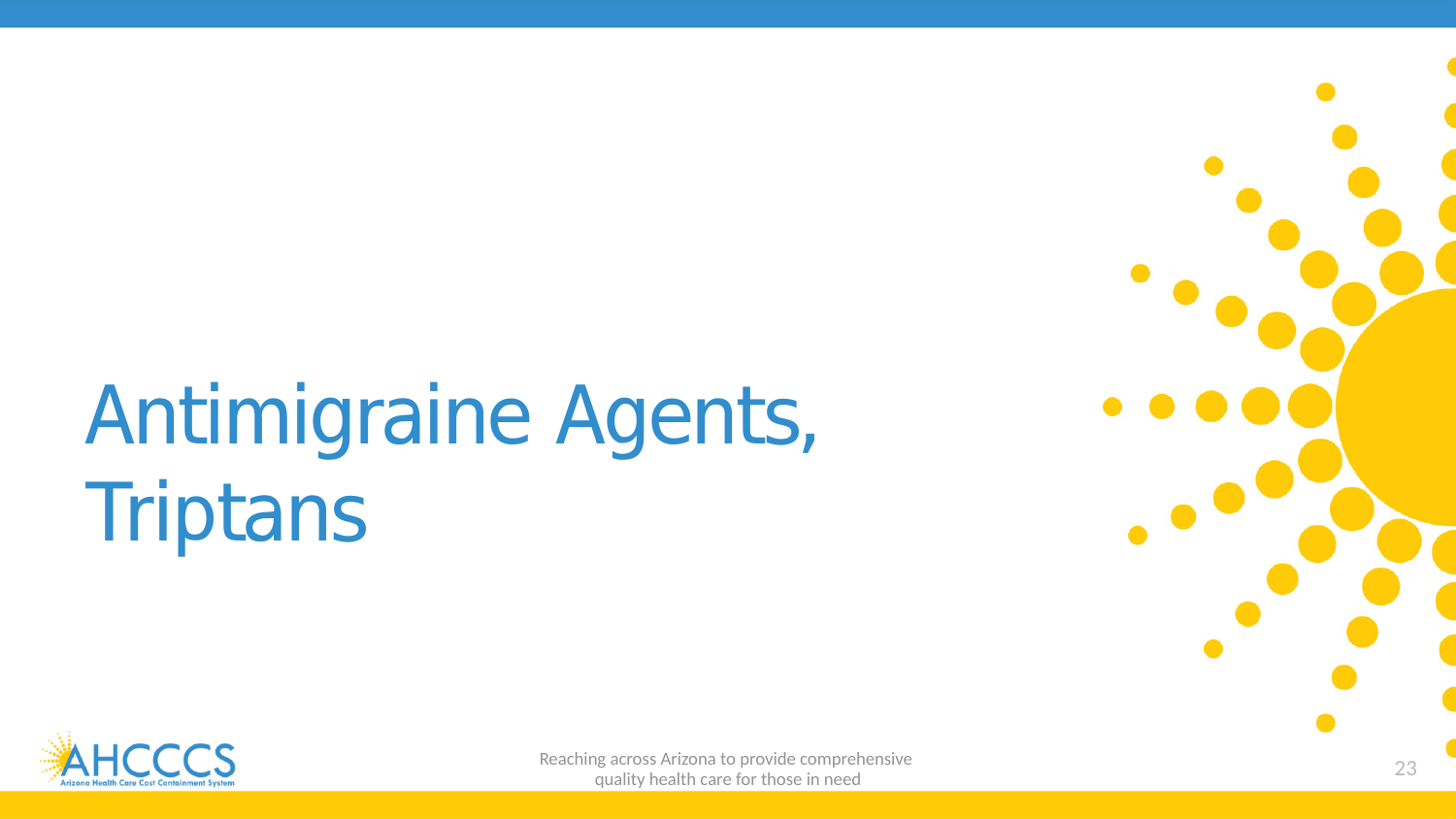

# Antimigraine Agents, Triptans

Reaching across Arizona to provide comprehensive
quality health care for those in need
23